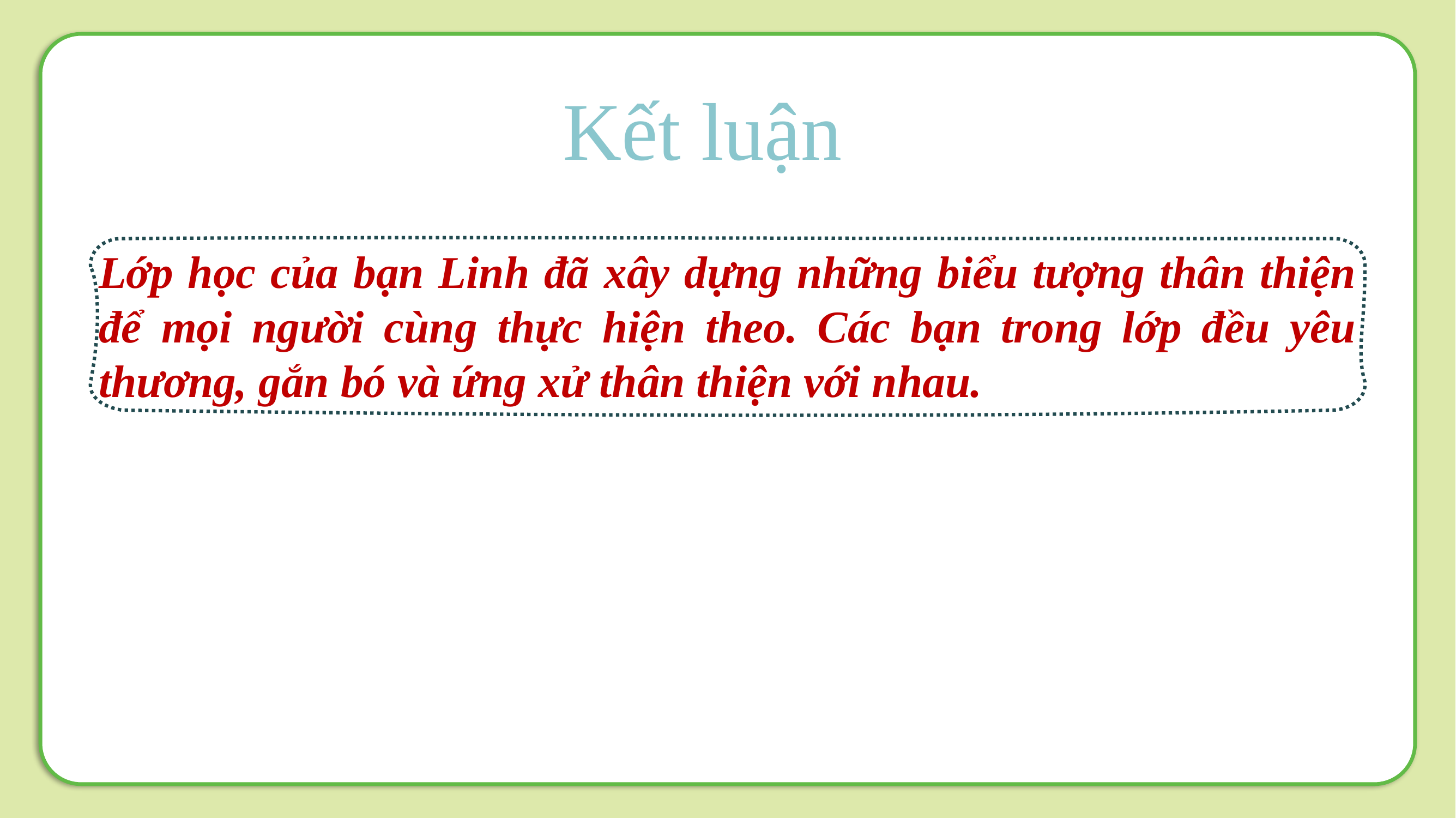

Kết luận
Lớp học của bạn Linh đã xây dựng những biểu tượng thân thiện để mọi người cùng thực hiện theo. Các bạn trong lớp đều yêu thương, gắn bó và ứng xử thân thiện với nhau.